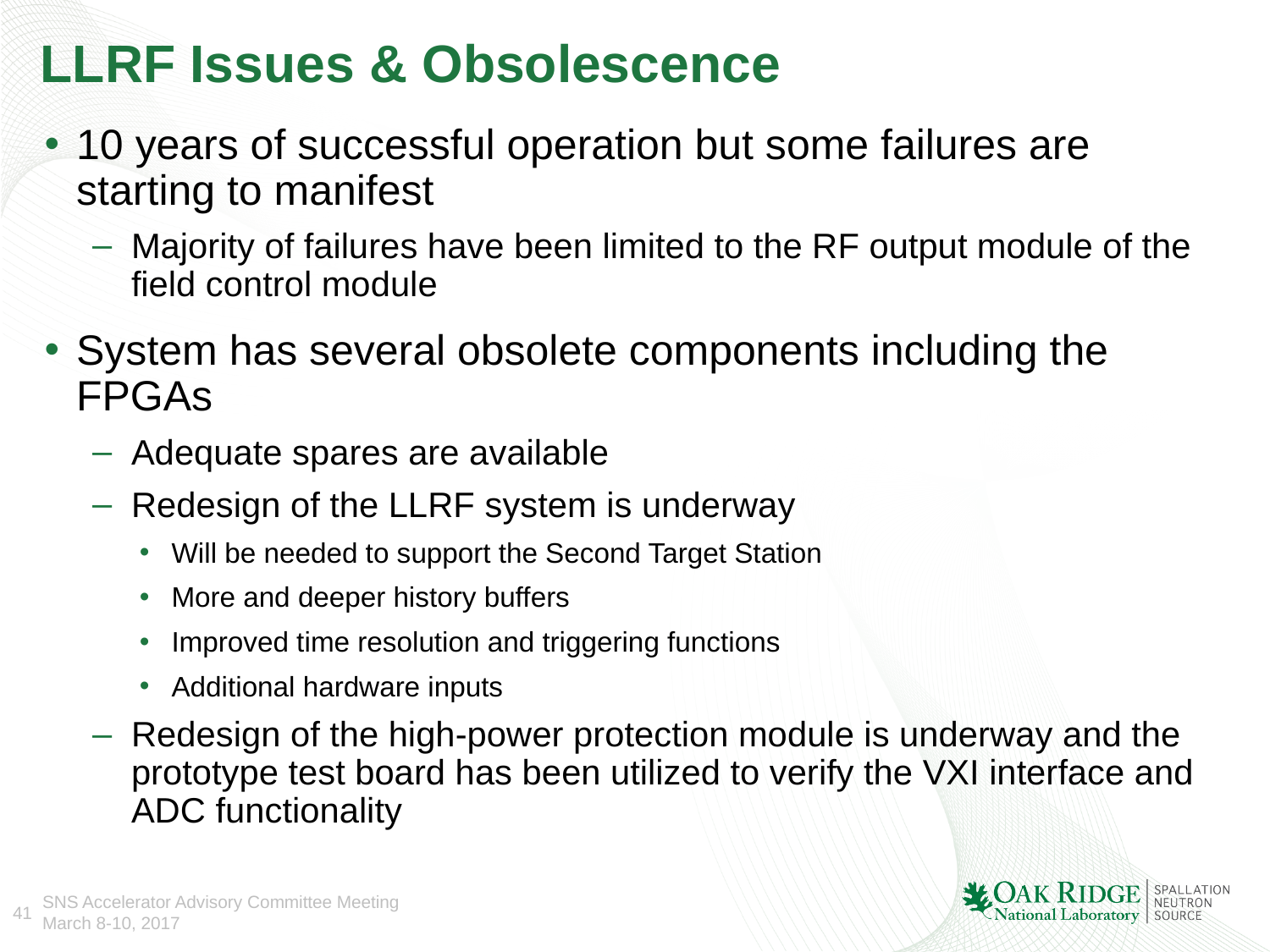

# LLRF Issues & Obsolescence
10 years of successful operation but some failures are starting to manifest
Majority of failures have been limited to the RF output module of the field control module
System has several obsolete components including the FPGAs
Adequate spares are available
Redesign of the LLRF system is underway
Will be needed to support the Second Target Station
More and deeper history buffers
Improved time resolution and triggering functions
Additional hardware inputs
Redesign of the high-power protection module is underway and the prototype test board has been utilized to verify the VXI interface and ADC functionality